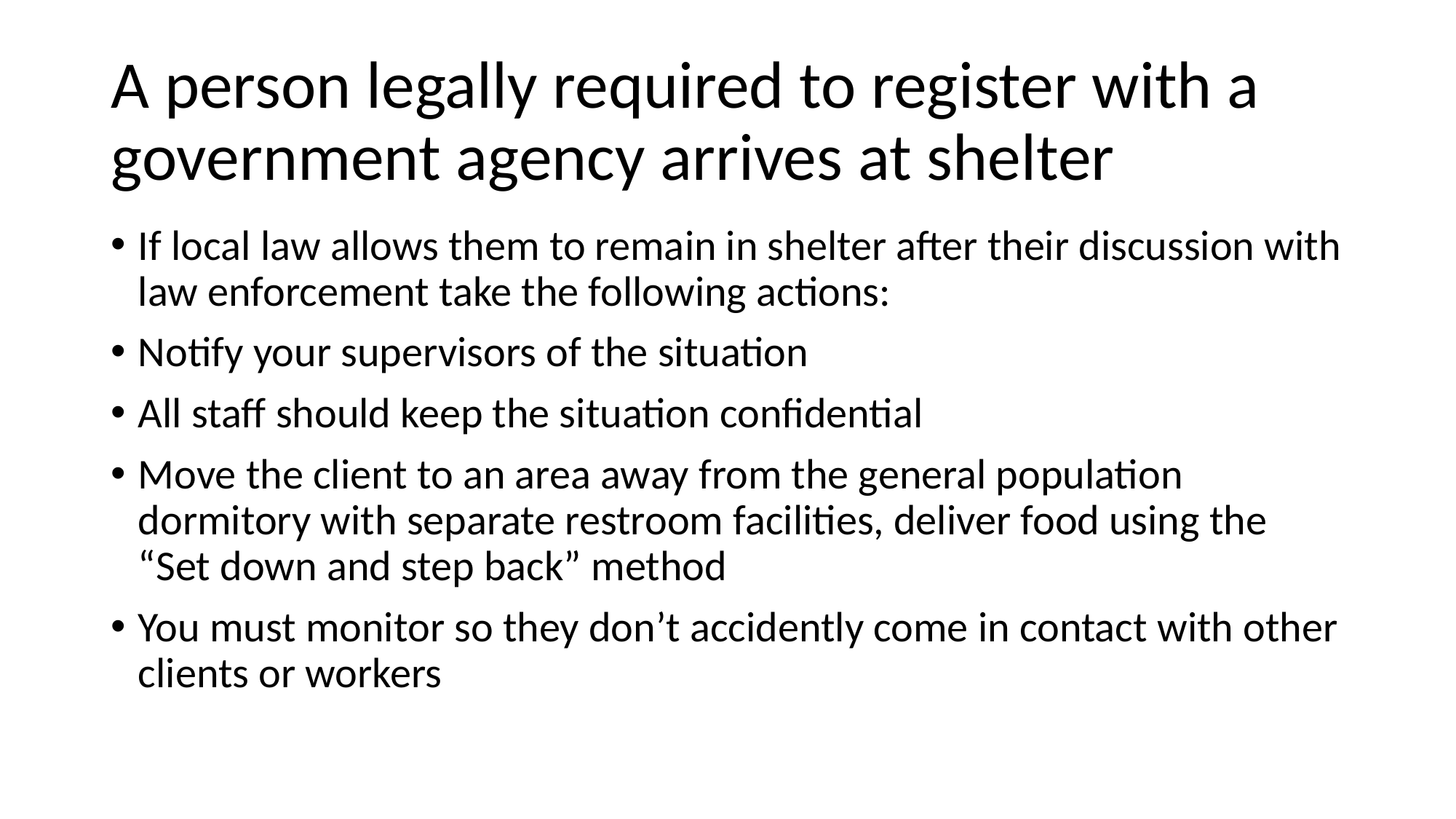

# A person legally required to register with a government agency arrives at shelter
If local law allows them to remain in shelter after their discussion with law enforcement take the following actions:
Notify your supervisors of the situation
All staff should keep the situation confidential
Move the client to an area away from the general population dormitory with separate restroom facilities, deliver food using the “Set down and step back” method
You must monitor so they don’t accidently come in contact with other clients or workers